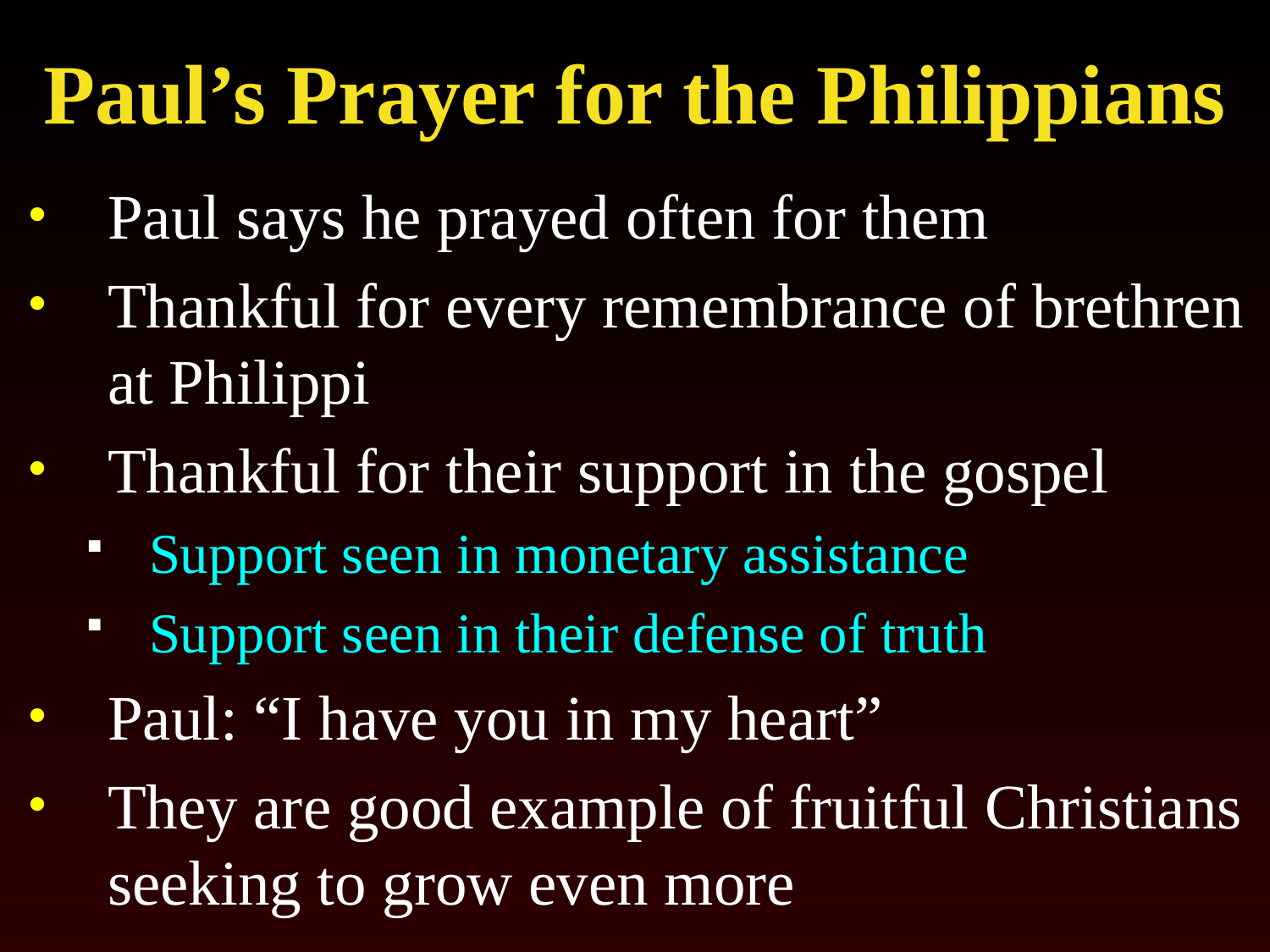

# Paul’s Prayer for the Philippians
Paul says he prayed often for them
Thankful for every remembrance of brethren at Philippi
Thankful for their support in the gospel
Support seen in monetary assistance
Support seen in their defense of truth
Paul: “I have you in my heart”
They are good example of fruitful Christians seeking to grow even more